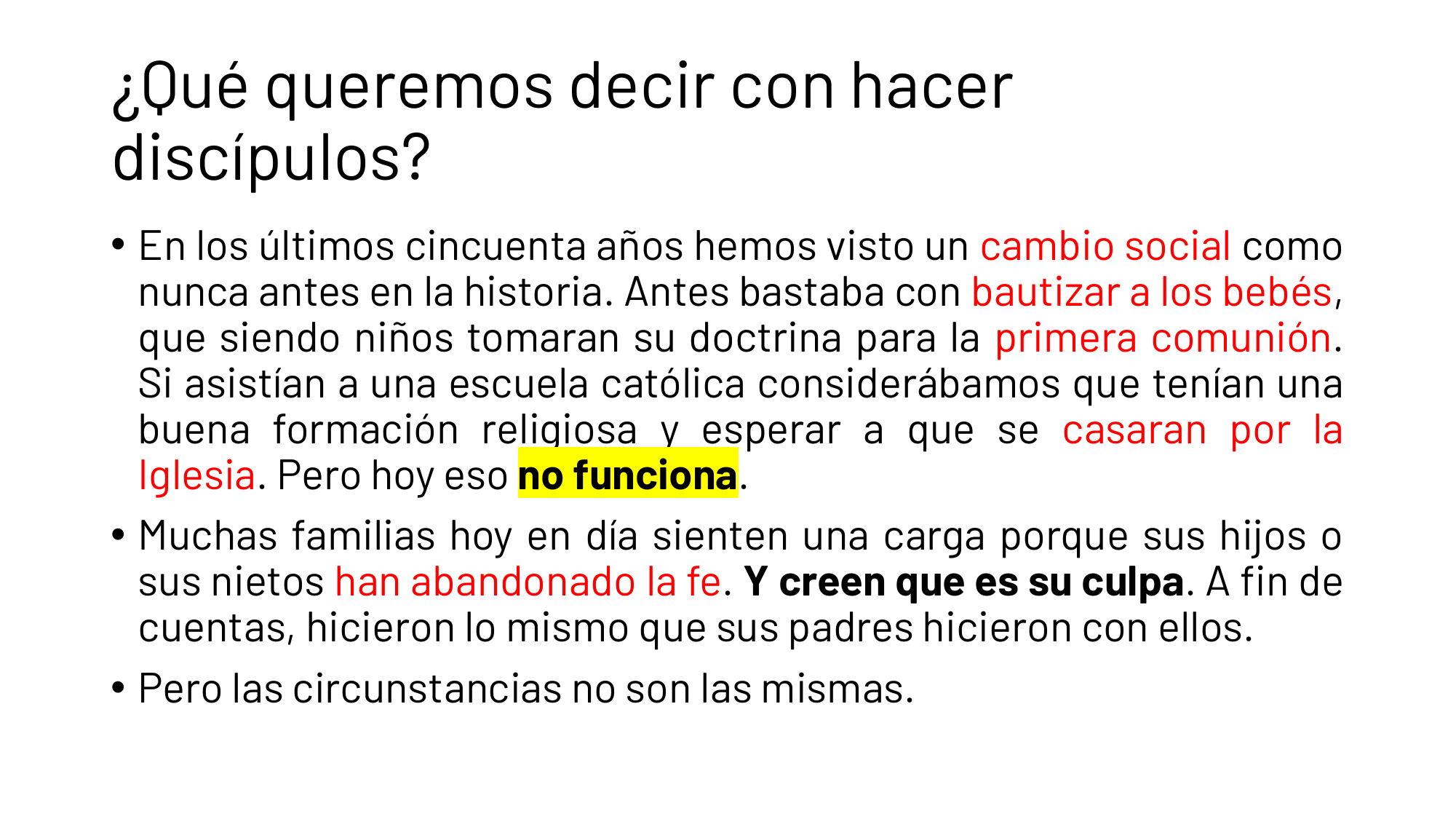

# ¿Qué queremos decir con hacer discípulos?
En los últimos cincuenta años hemos visto un cambio social como nunca antes en la historia. Antes bastaba con bautizar a los bebés, que siendo niños tomaran su doctrina para la primera comunión. Si asistían a una escuela católica considerábamos que tenían una buena formación religiosa y esperar a que se casaran por la Iglesia. Pero hoy eso no funciona.
Muchas familias hoy en día sienten una carga porque sus hijos o sus nietos han abandonado la fe. Y creen que es su culpa. A fin de cuentas, hicieron lo mismo que sus padres hicieron con ellos.
Pero las circunstancias no son las mismas.